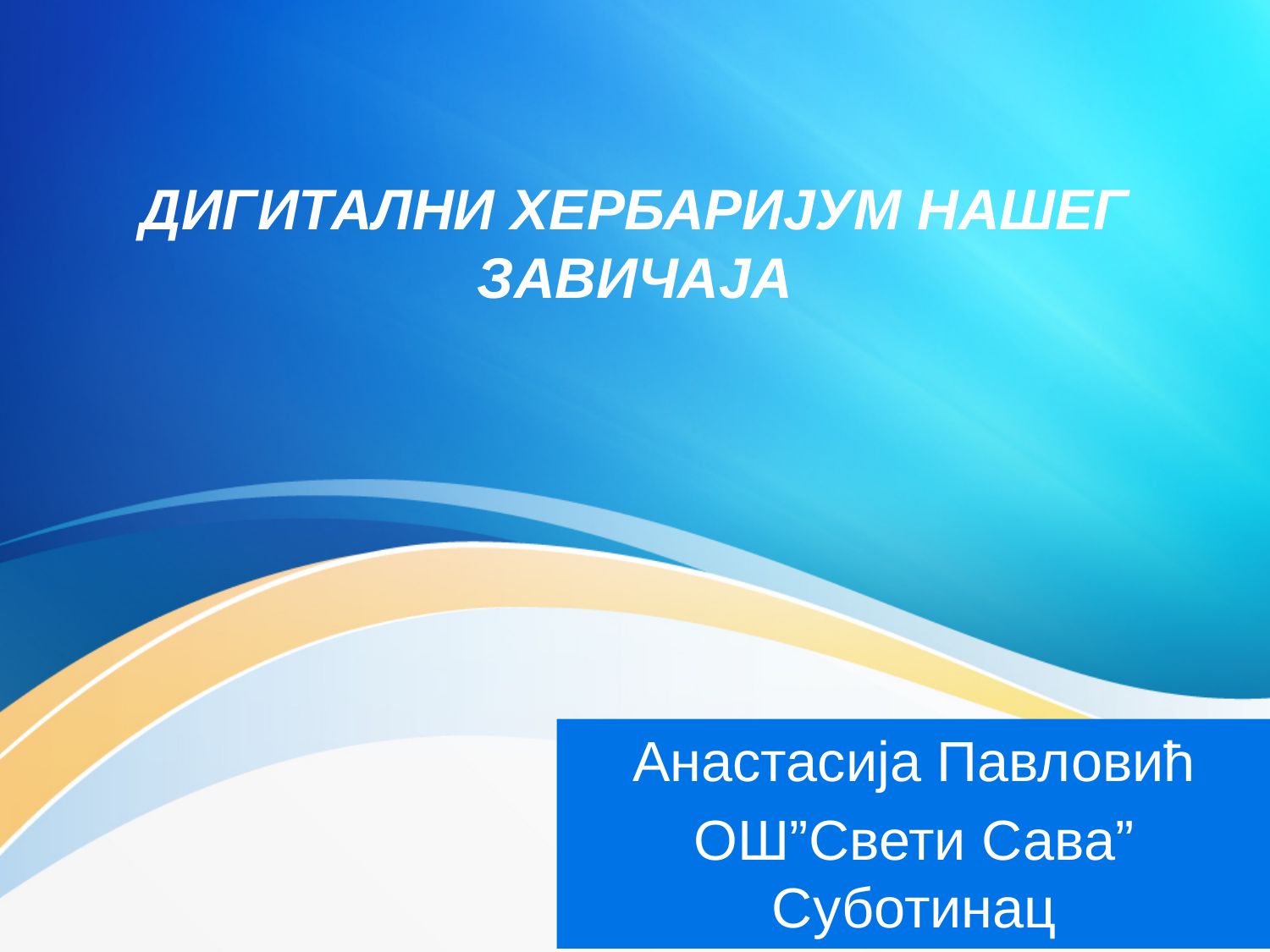

# ДИГИТАЛНИ ХЕРБАРИЈУМ НАШЕГ ЗАВИЧАЈА
Анастасија Павловић
ОШ”Свети Сава” Суботинац